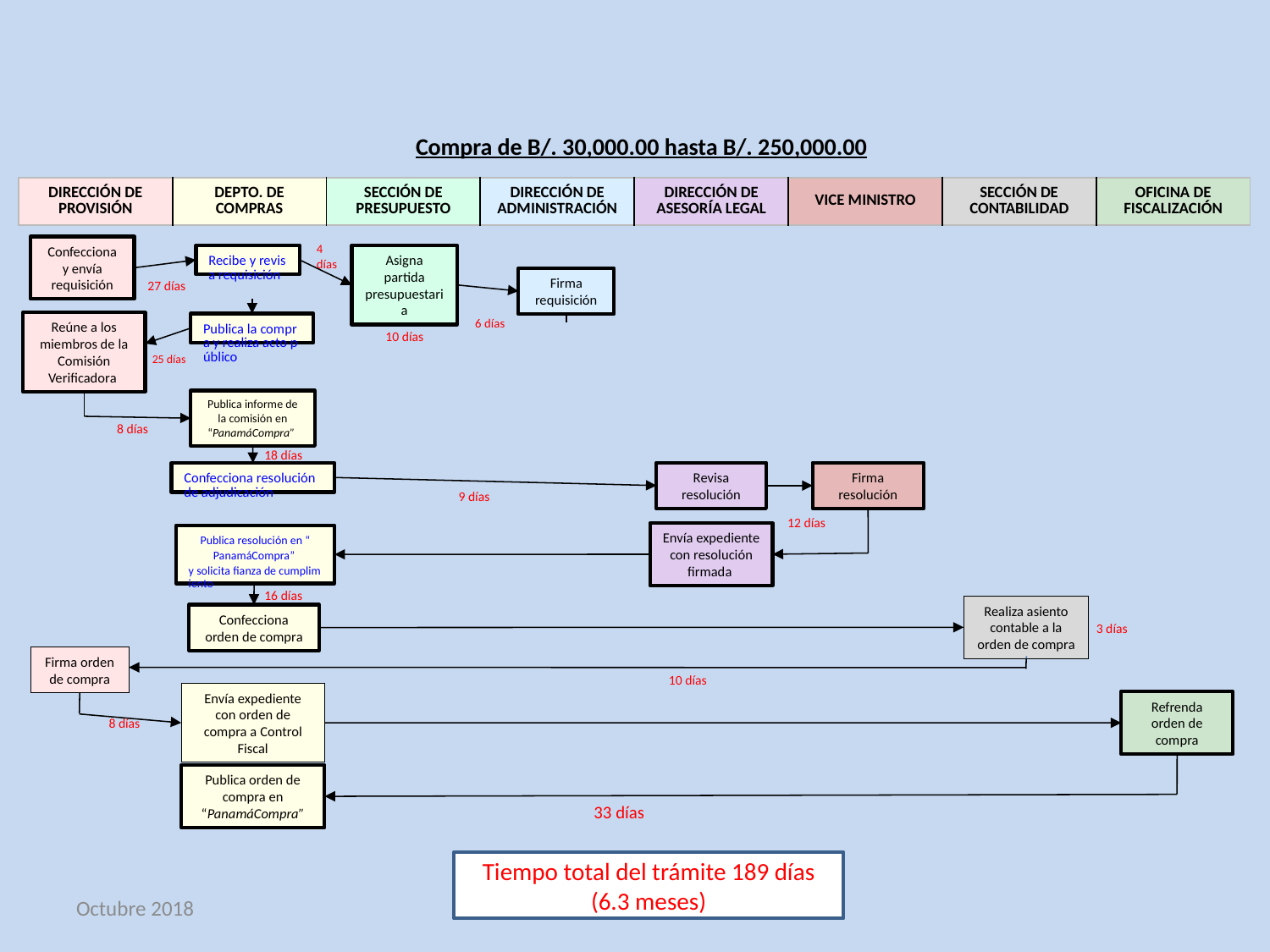

# Compra de B/. 30,000.00 hasta B/. 250,000.00
| DIRECCIÓN DE PROVISIÓN | DEPTO. DE COMPRAS | SECCIÓN DE PRESUPUESTO | DIRECCIÓN DE ADMINISTRACIÓN | DIRECCIÓN DE ASESORÍA LEGAL | VICE MINISTRO | SECCIÓN DE CONTABILIDAD | OFICINA DE FISCALIZACIÓN |
| --- | --- | --- | --- | --- | --- | --- | --- |
4 días
Confecciona y envía requisición
Recibe y revisa requisición
Asigna partida presupuestaria
Firma requisición
27 días
6 días
Reúne a los miembros de la Comisión Verificadora
Publica la compra y realiza acto público
10 días
25 días
Publica informe de la comisión en “PanamáCompra”
8 días
18 días
Revisa resolución
Firma resolución
Confecciona resolución de adjudicación
9 días
12 días
Envía expediente con resolución firmada
Publica resolución en “PanamáCompra” y solicita fianza de cumplimiento
16 días
Realiza asiento contable a la orden de compra
Confecciona orden de compra
3 días
Firma orden de compra
10 días
Envía expediente con orden de compra a Control Fiscal
Refrenda orden de compra
8 días
Publica orden de compra en “PanamáCompra”
33 días
Tiempo total del trámite 189 días (6.3 meses)
Octubre 2018